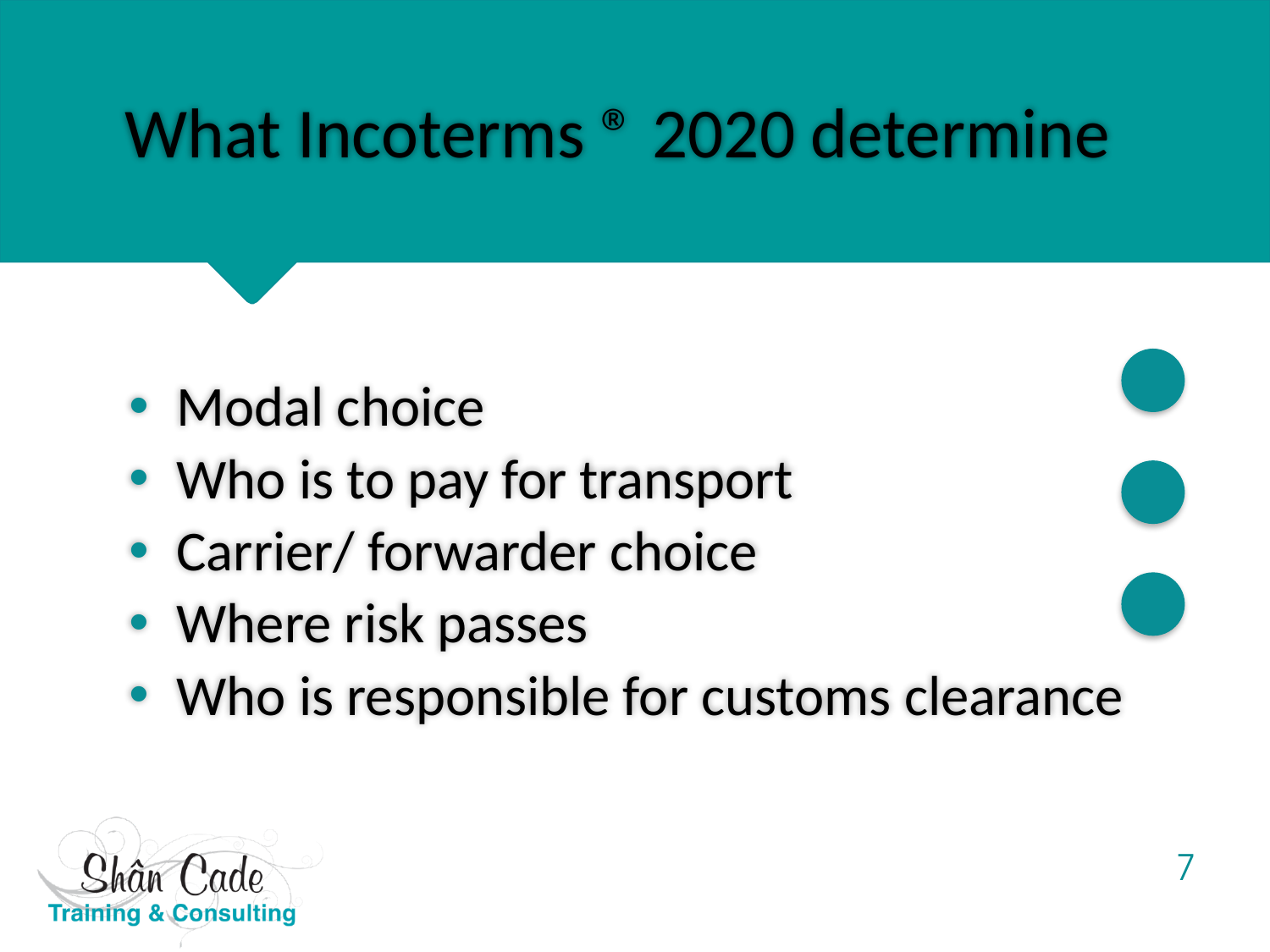

# What Incoterms ® 2020 determine
Modal choice
Who is to pay for transport
Carrier/ forwarder choice
Where risk passes
Who is responsible for customs clearance

7